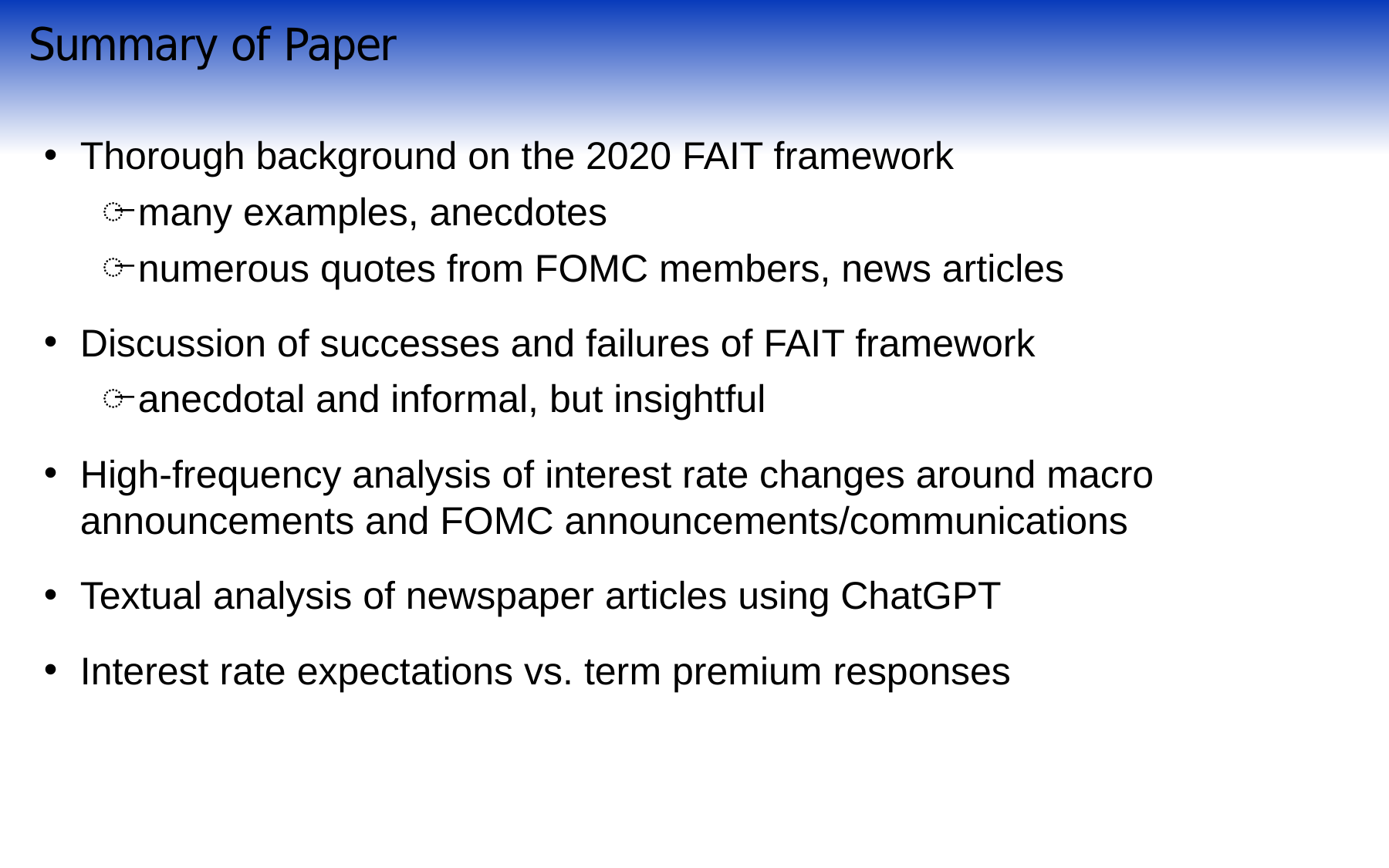

Summary of Paper
Thorough background on the 2020 FAIT framework
many examples, anecdotes
numerous quotes from FOMC members, news articles
Discussion of successes and failures of FAIT framework
anecdotal and informal, but insightful
High-frequency analysis of interest rate changes around macro announcements and FOMC announcements/communications
Textual analysis of newspaper articles using ChatGPT
Interest rate expectations vs. term premium responses